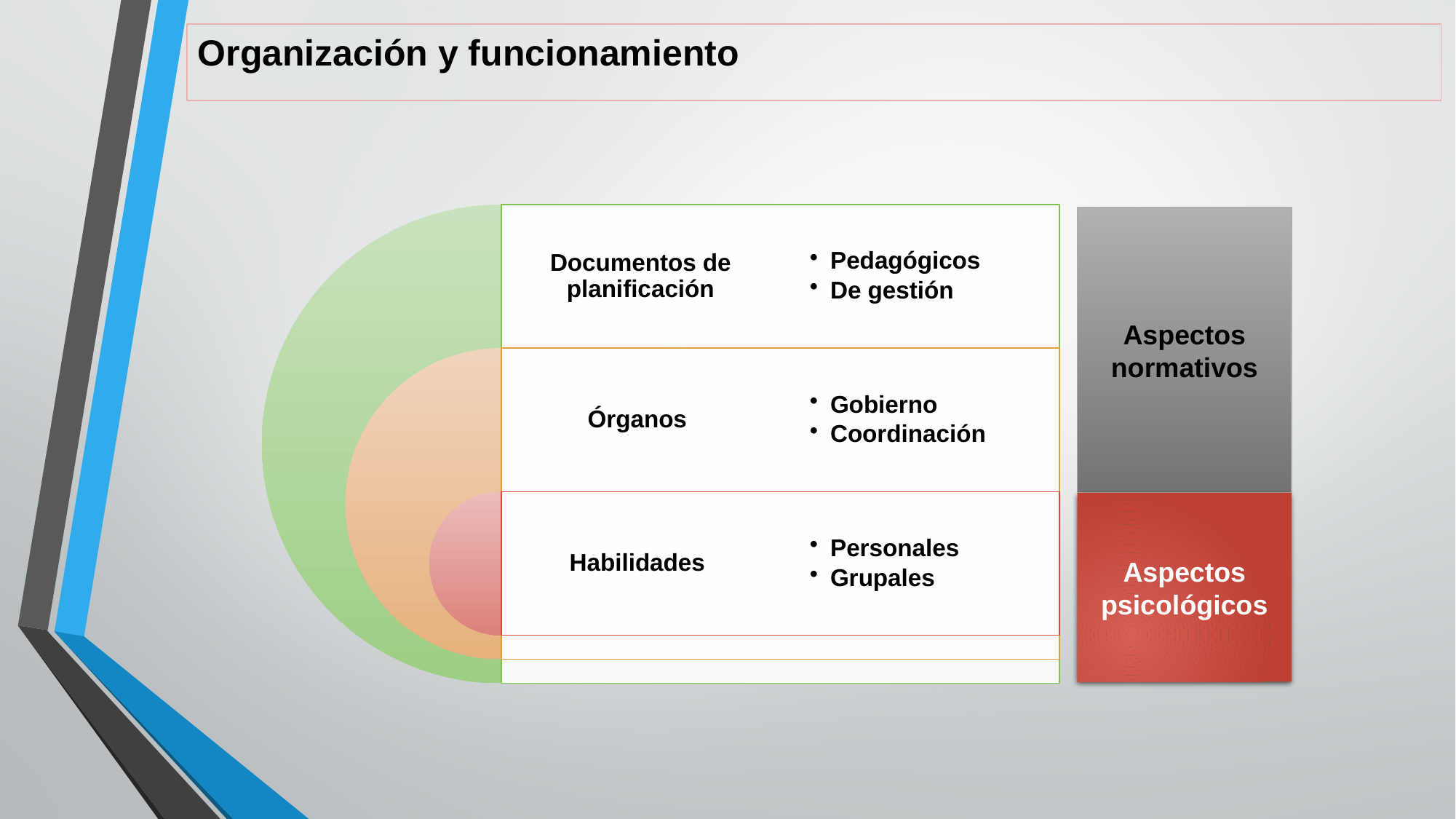

Organización y funcionamiento
Documentos de planificación
Órganos
Habilidades
Pedagógicos
De gestión
Gobierno
Coordinación
Personales
Grupales
Aspectos normativos
Aspectos psicológicos